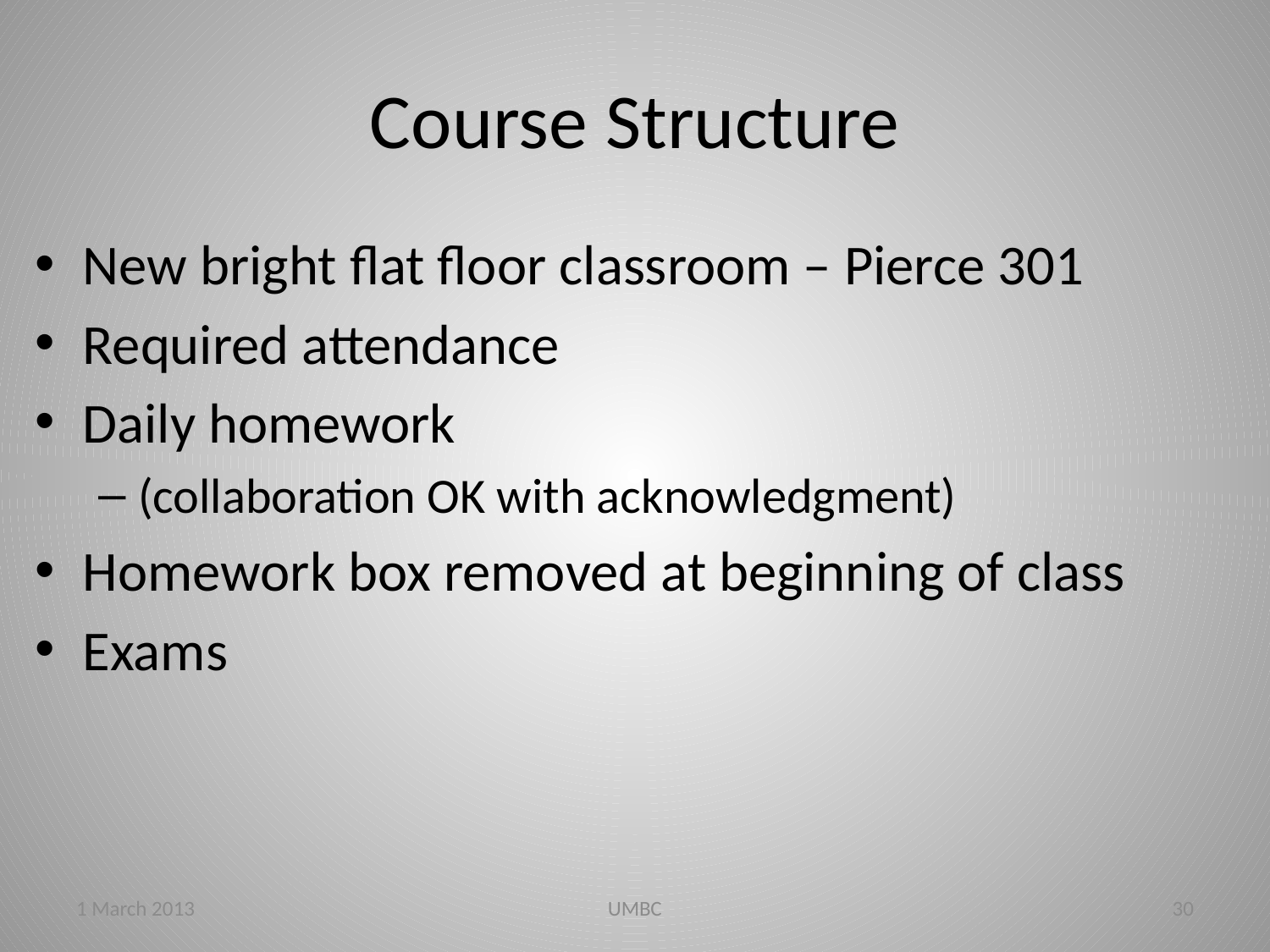

# Course Structure
New bright flat floor classroom – Pierce 301
Required attendance
Daily homework
(collaboration OK with acknowledgment)
Homework box removed at beginning of class
Exams

1 March 2013
UMBC
30